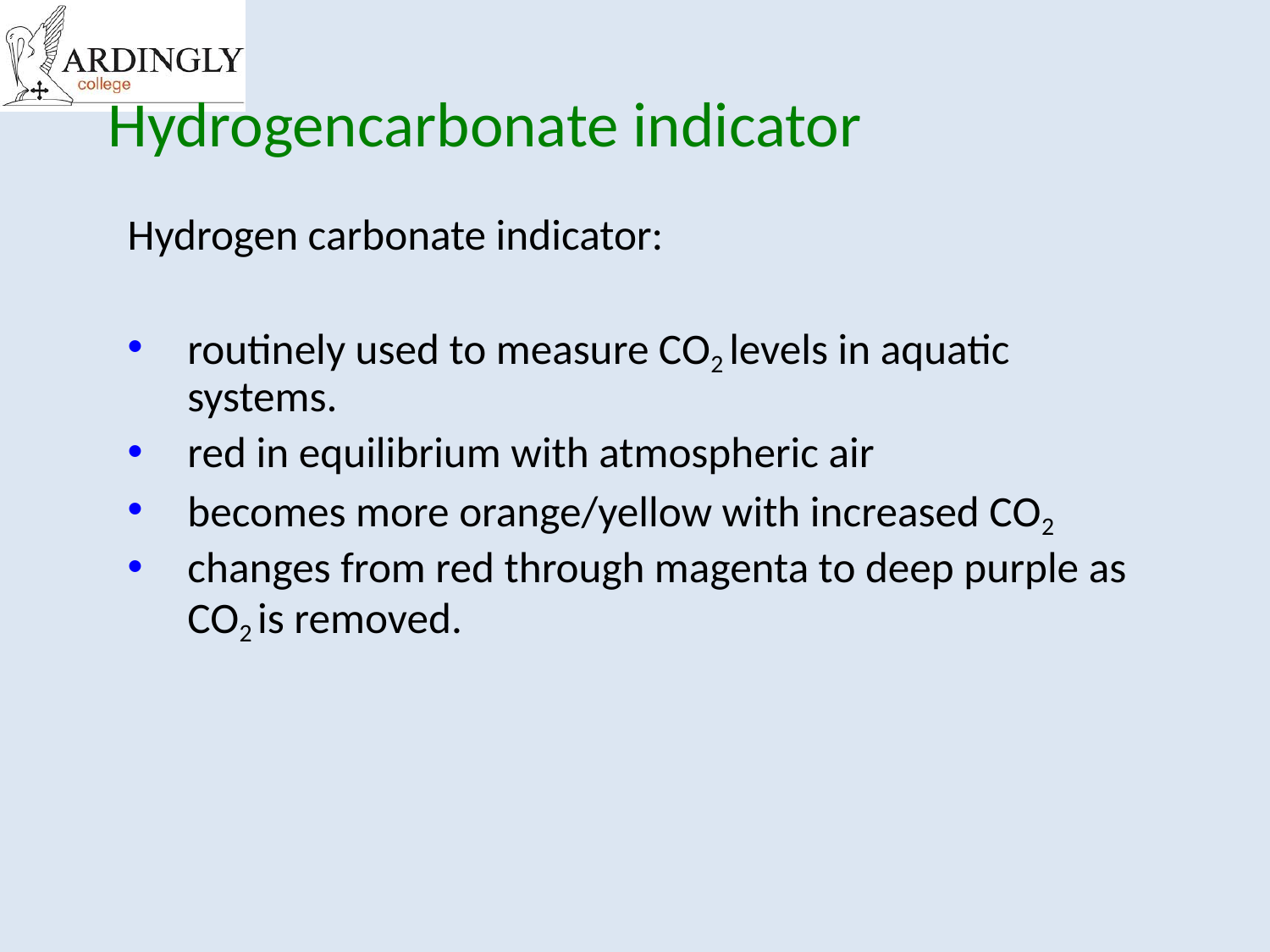

# Hydrogencarbonate indicator
Hydrogen carbonate indicator:

routinely used to measure CO2 levels in aquatic systems.
red in equilibrium with atmospheric air
becomes more orange/yellow with increased CO2
changes from red through magenta to deep purple as CO2 is removed.